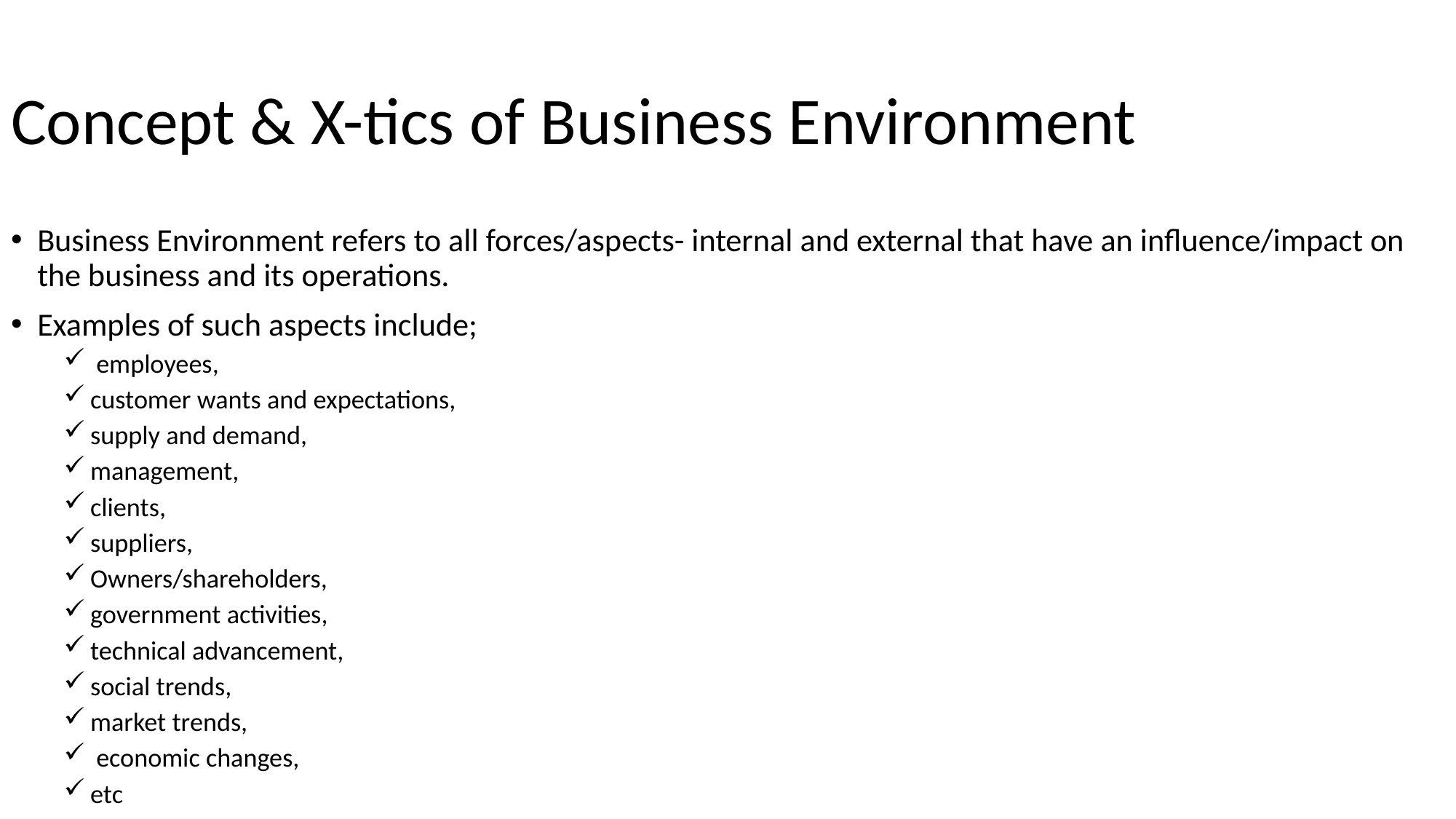

# Concept & X-tics of Business Environment
Business Environment refers to all forces/aspects- internal and external that have an influence/impact on the business and its operations.
Examples of such aspects include;
 employees,
customer wants and expectations,
supply and demand,
management,
clients,
suppliers,
Owners/shareholders,
government activities,
technical advancement,
social trends,
market trends,
 economic changes,
etc